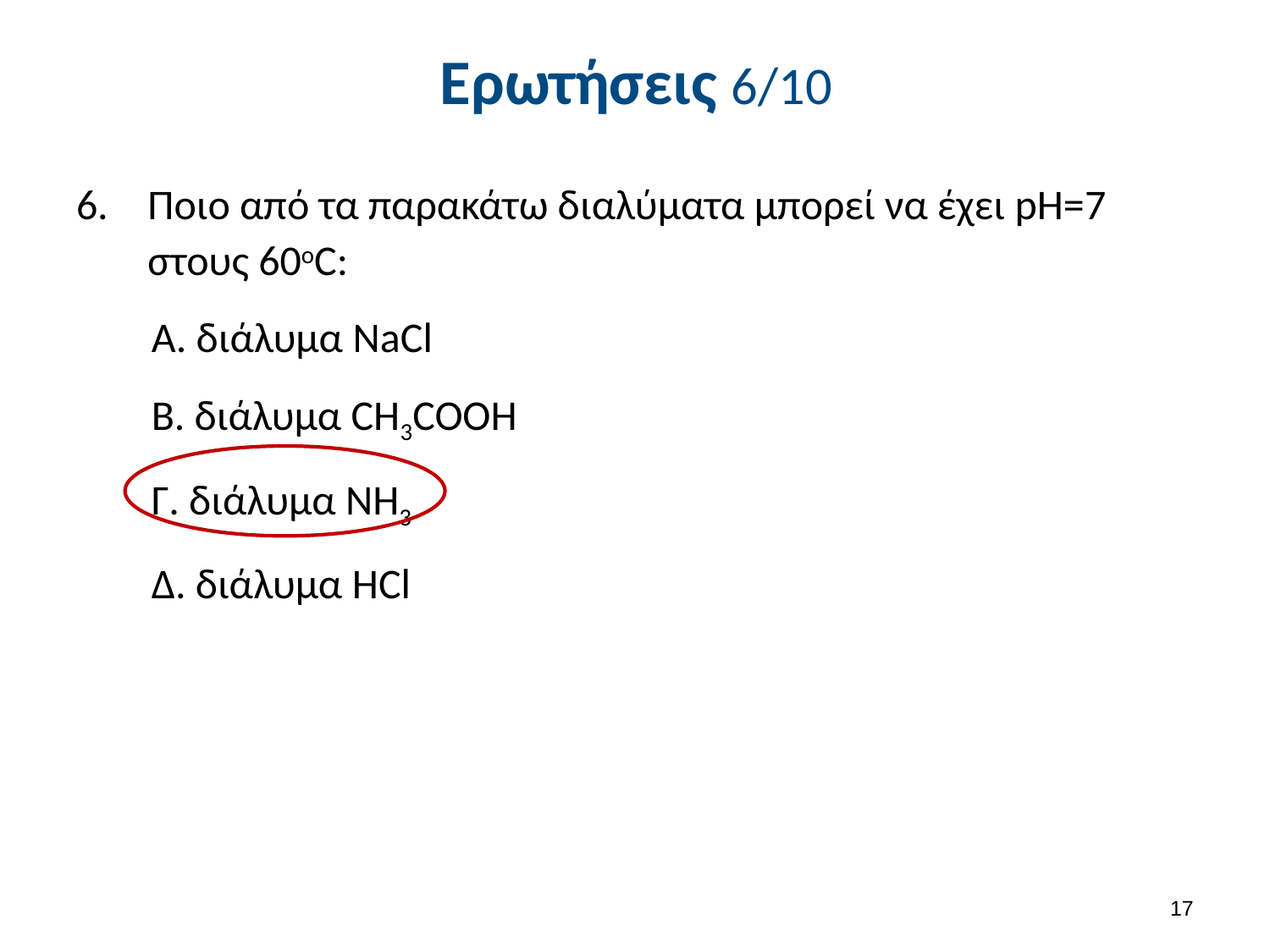

# Ερωτήσεις 6/10
Ποιο από τα παρακάτω διαλύματα μπορεί να έχει pH=7 στους 60οC:
Α. διάλυμα NaCl
Β. διάλυμα CH3COOH
Γ. διάλυμα NH3
Δ. διάλυμα HCl

17